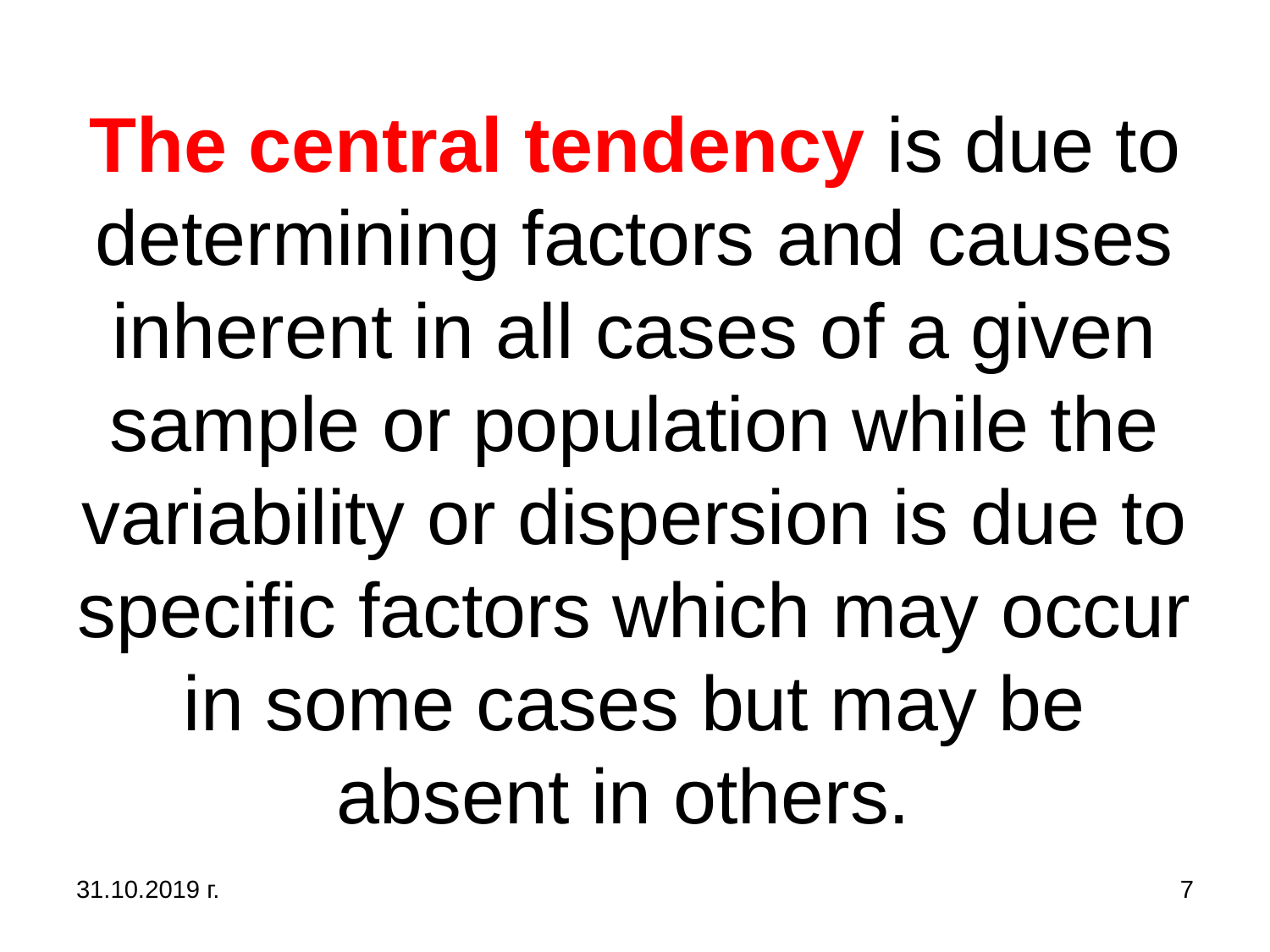

# The central tendency is due to determining factors and causes inherent in all cases of a given sample or population while the variability or dispersion is due to specific factors which may occur in some cases but may be absent in others.
31.10.2019 г.
7